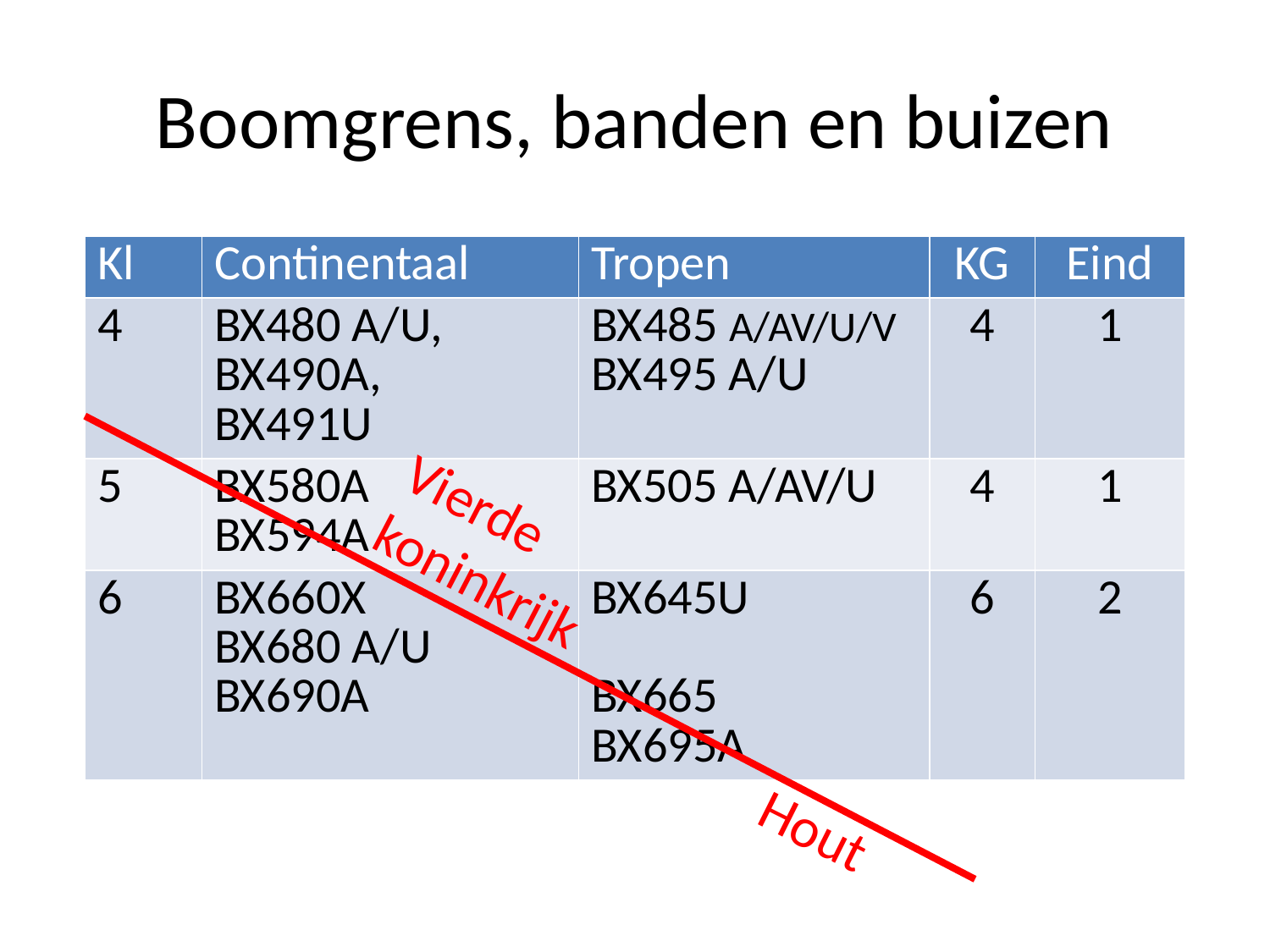

# Boomgrens, banden en buizen
| Kl | Continentaal | Tropen | KG | Eind |
| --- | --- | --- | --- | --- |
| 4 | BX480 A/U, BX490A, BX491U | BX485 A/AV/U/V BX495 A/U | 4 | 1 |
| 5 | BX580A BX594A | BX505 A/AV/U | 4 | 1 |
| 6 | BX660X BX680 A/U BX690A | BX645U BX665 BX695A | 6 | 2 |
Vierde
koninkrijk
Hout